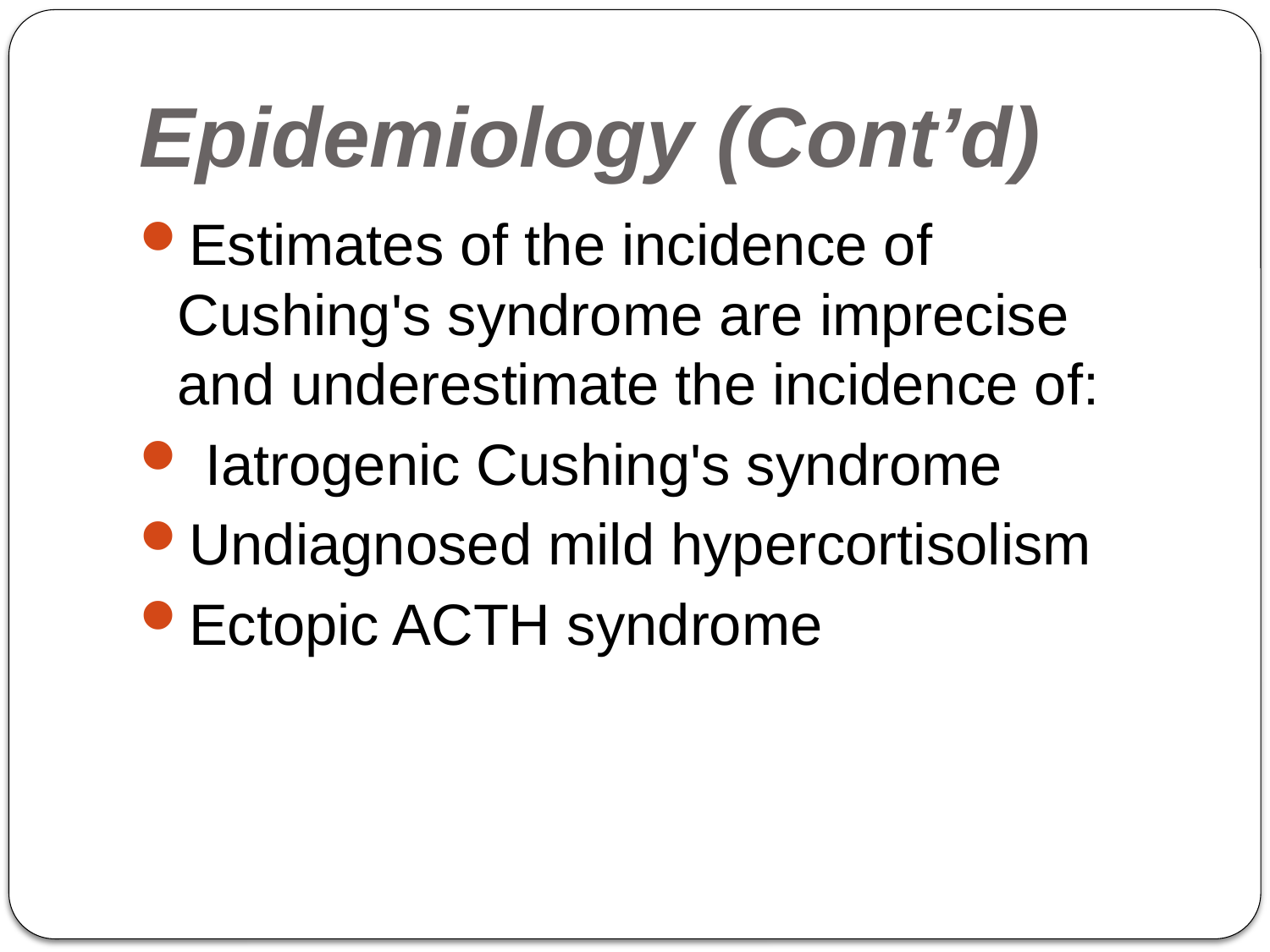

# Epidemiology (Cont’d)
Estimates of the incidence of Cushing's syndrome are imprecise  and underestimate the incidence of:
 Iatrogenic Cushing's syndrome
Undiagnosed mild hypercortisolism
Ectopic ACTH syndrome